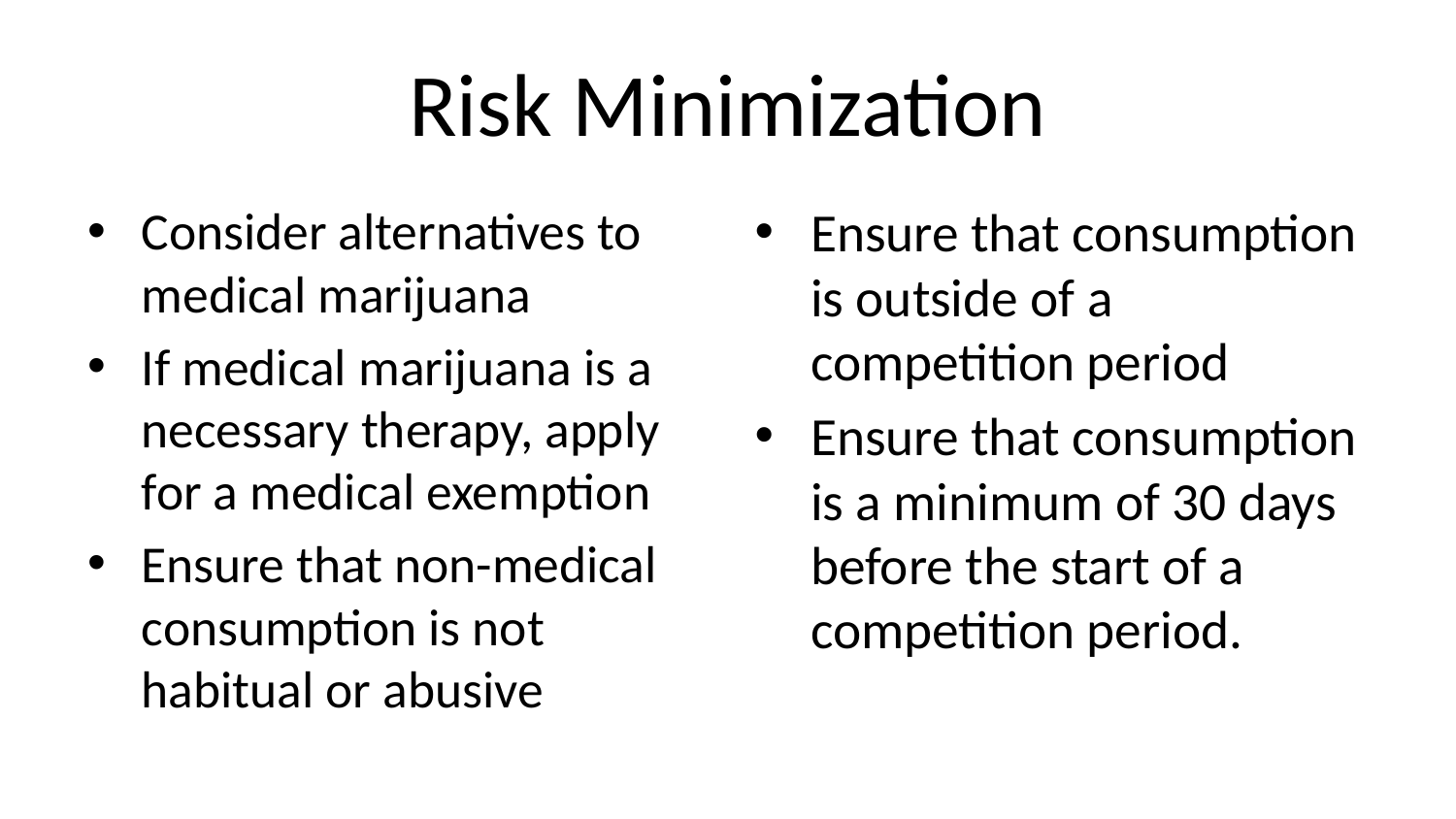

# Risk Minimization
Consider alternatives to medical marijuana
If medical marijuana is a necessary therapy, apply for a medical exemption
Ensure that non-medical consumption is not habitual or abusive
Ensure that consumption is outside of a competition period
Ensure that consumption is a minimum of 30 days before the start of a competition period.